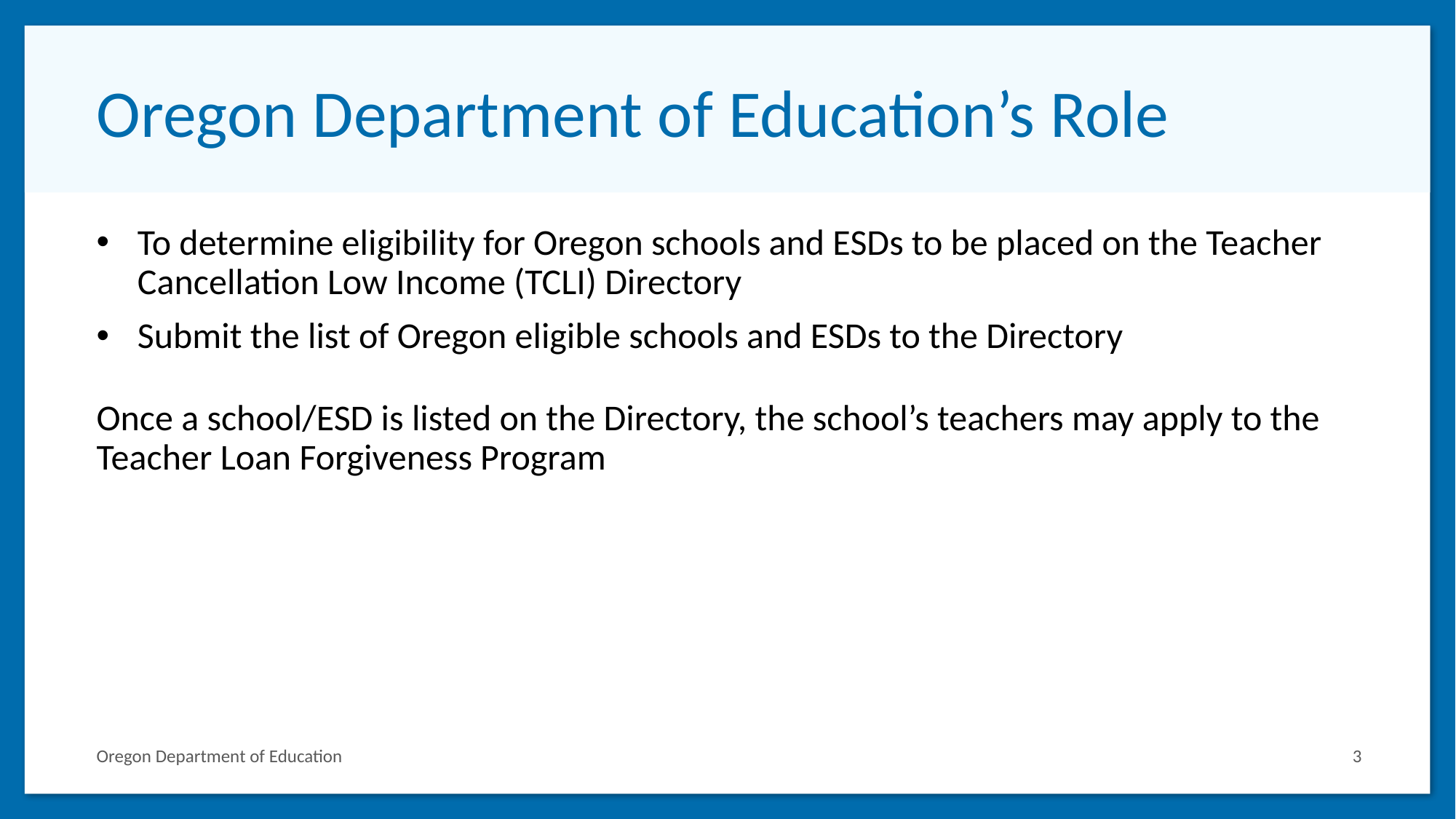

# Oregon Department of Education’s Role
To determine eligibility for Oregon schools and ESDs to be placed on the Teacher Cancellation Low Income (TCLI) Directory
Submit the list of Oregon eligible schools and ESDs to the Directory
Once a school/ESD is listed on the Directory, the school’s teachers may apply to the Teacher Loan Forgiveness Program

3